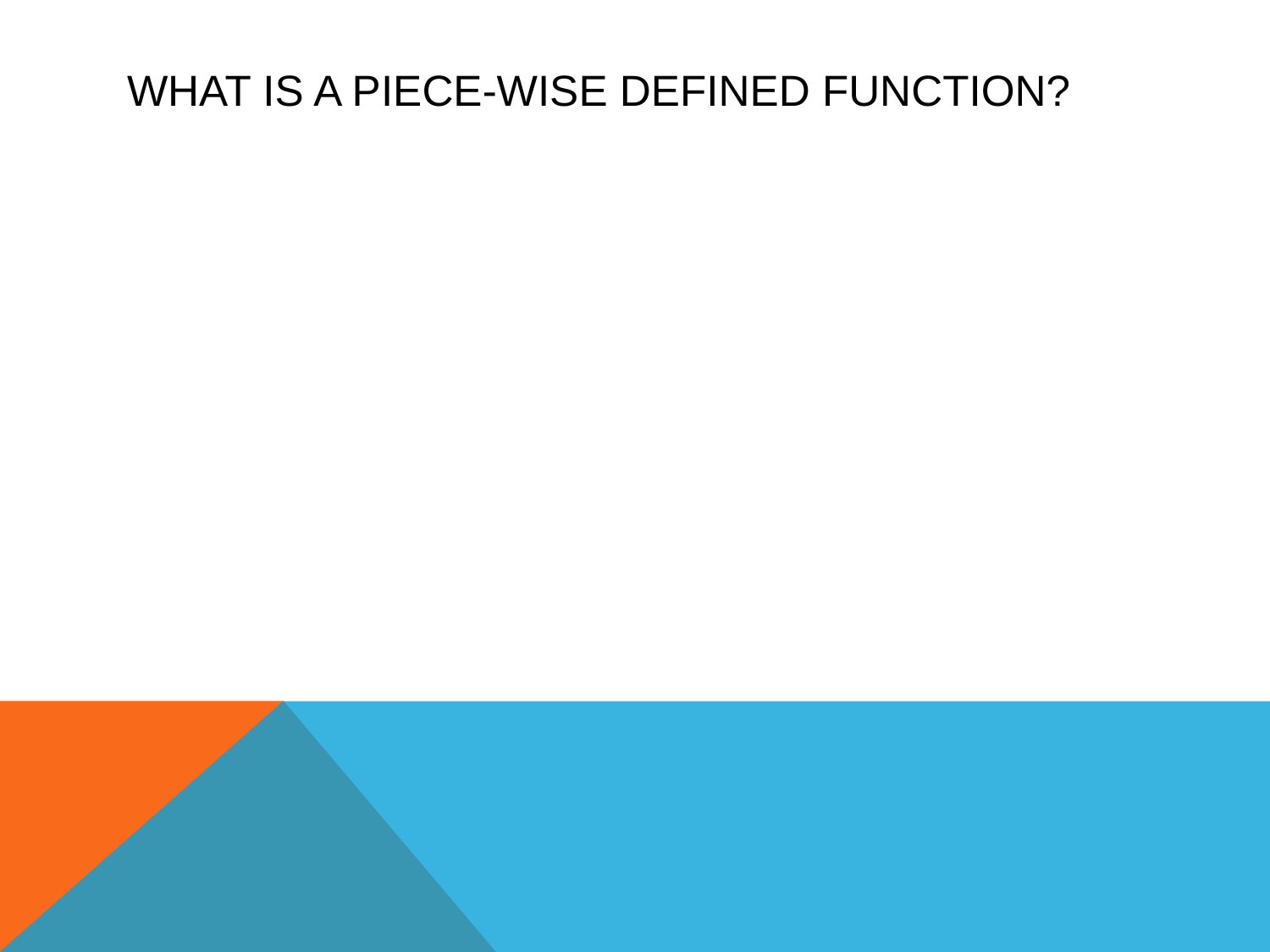

# What is a piece-wise defined function?